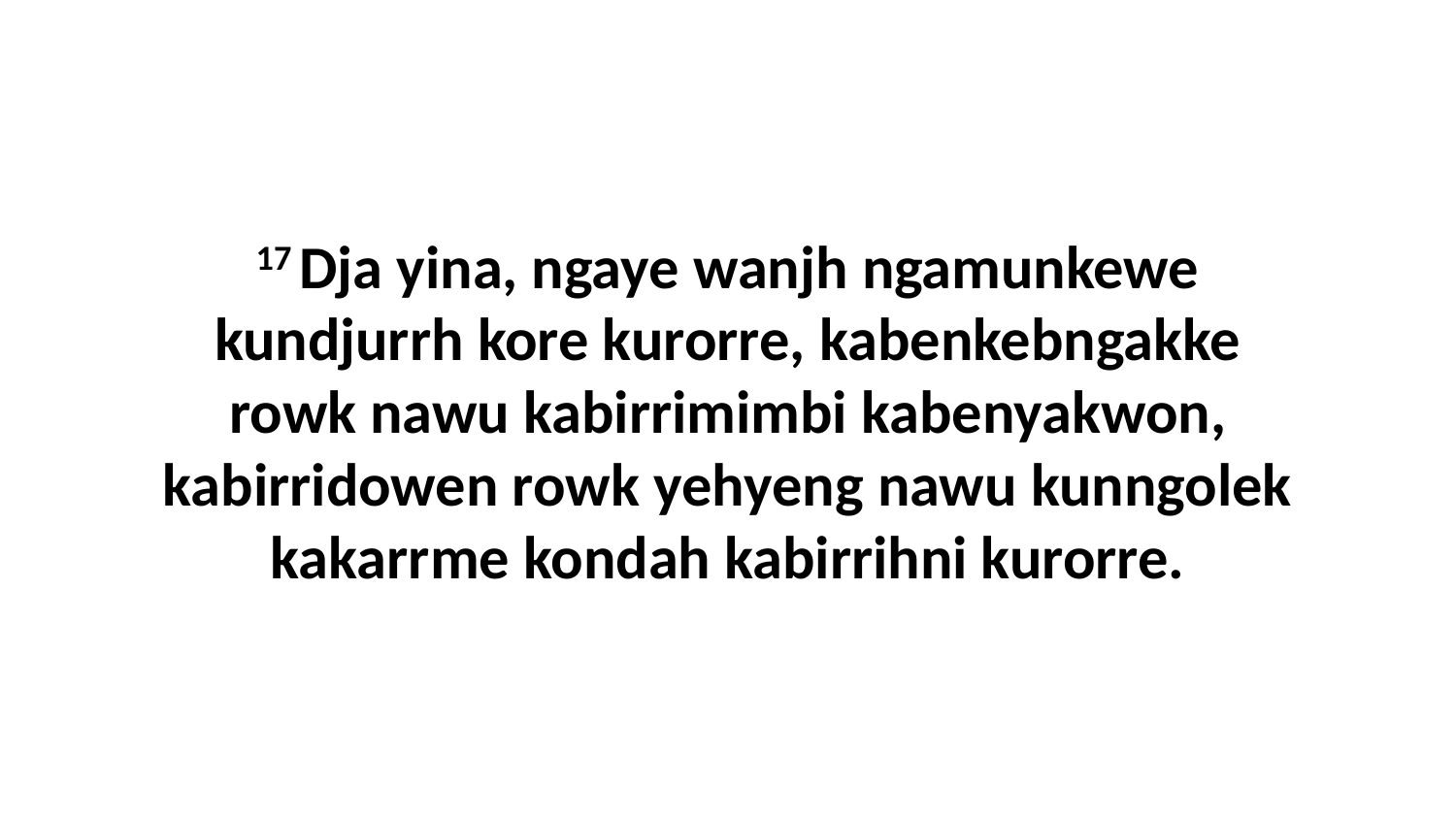

17 Dja yina, ngaye wanjh ngamunkewe kundjurrh kore kurorre, kabenkebngakke rowk nawu kabirrimimbi kabenyakwon, kabirridowen rowk yehyeng nawu kunngolek kakarrme kondah kabirrihni kurorre.